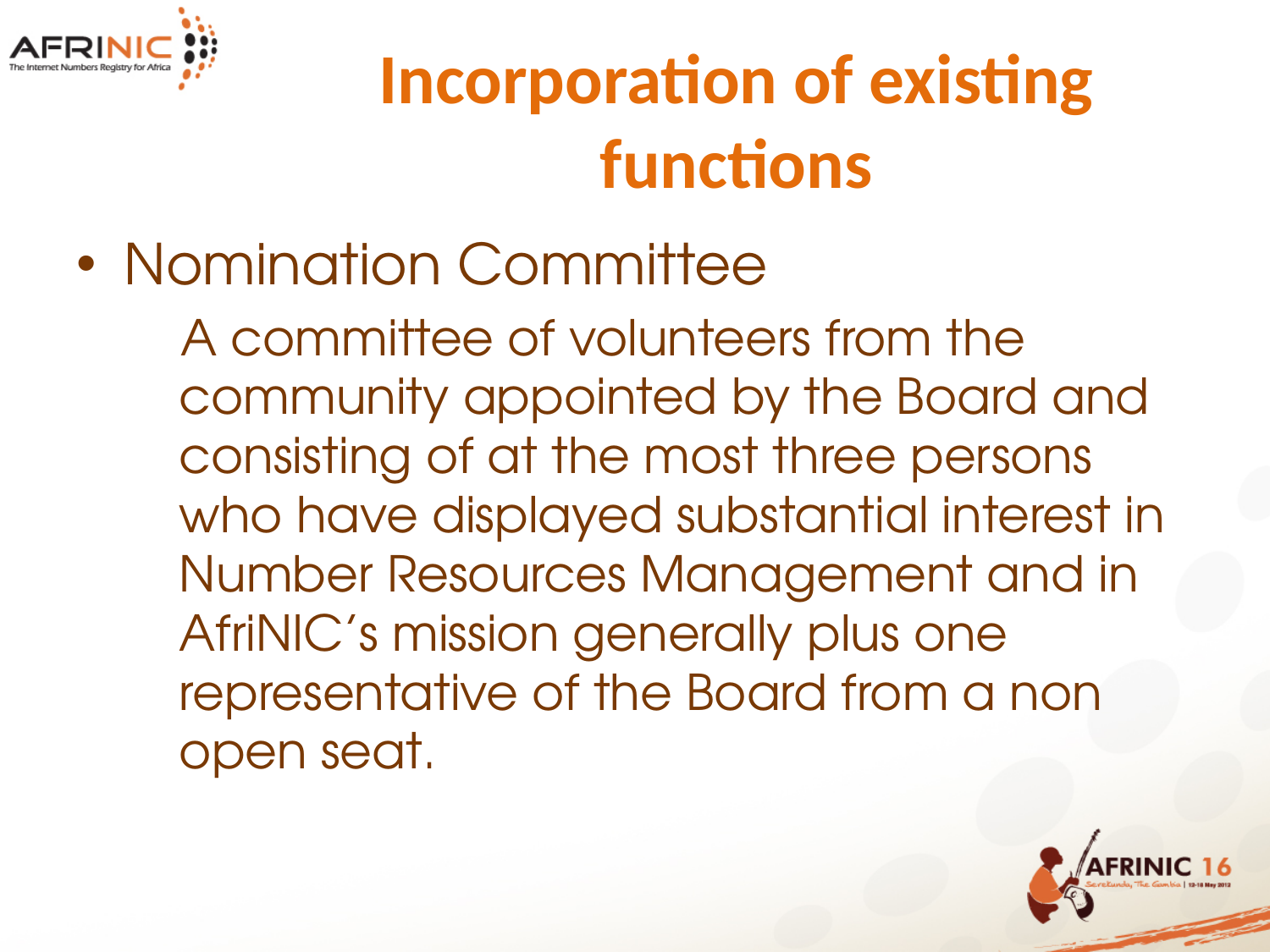

# Incorporation of existing functions
Nomination Committee
   A committee of volunteers from the community appointed by the Board and consisting of at the most three persons who have displayed substantial interest in Number Resources Management and in AfriNIC’s mission generally plus one representative of the Board from a non open seat.